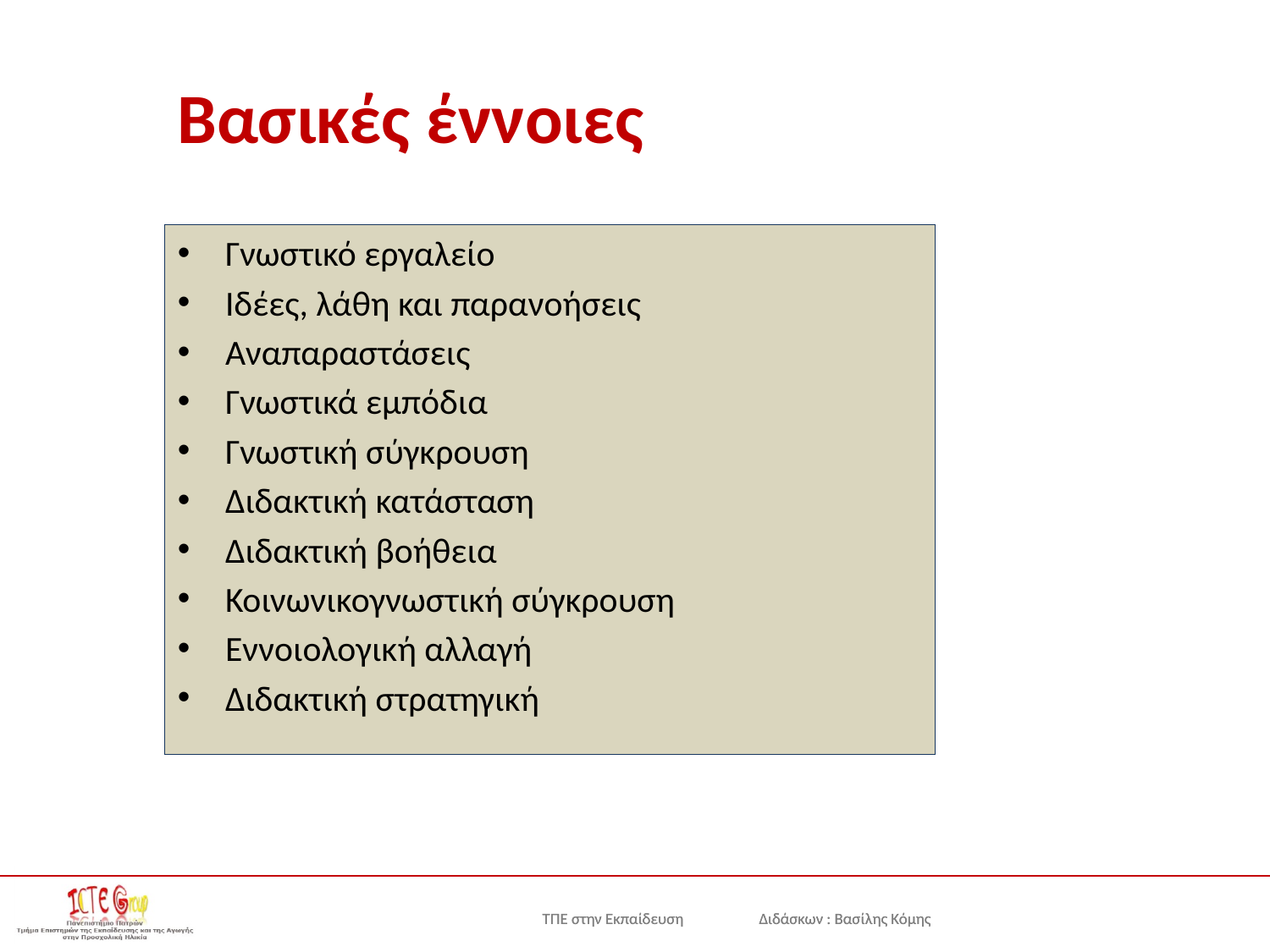

# Βασικές έννοιες
Γνωστικό εργαλείο
Ιδέες, λάθη και παρανοήσεις
Αναπαραστάσεις
Γνωστικά εμπόδια
Γνωστική σύγκρουση
Διδακτική κατάσταση
Διδακτική βοήθεια
Κοινωνικογνωστική σύγκρουση
Εννοιολογική αλλαγή
Διδακτική στρατηγική